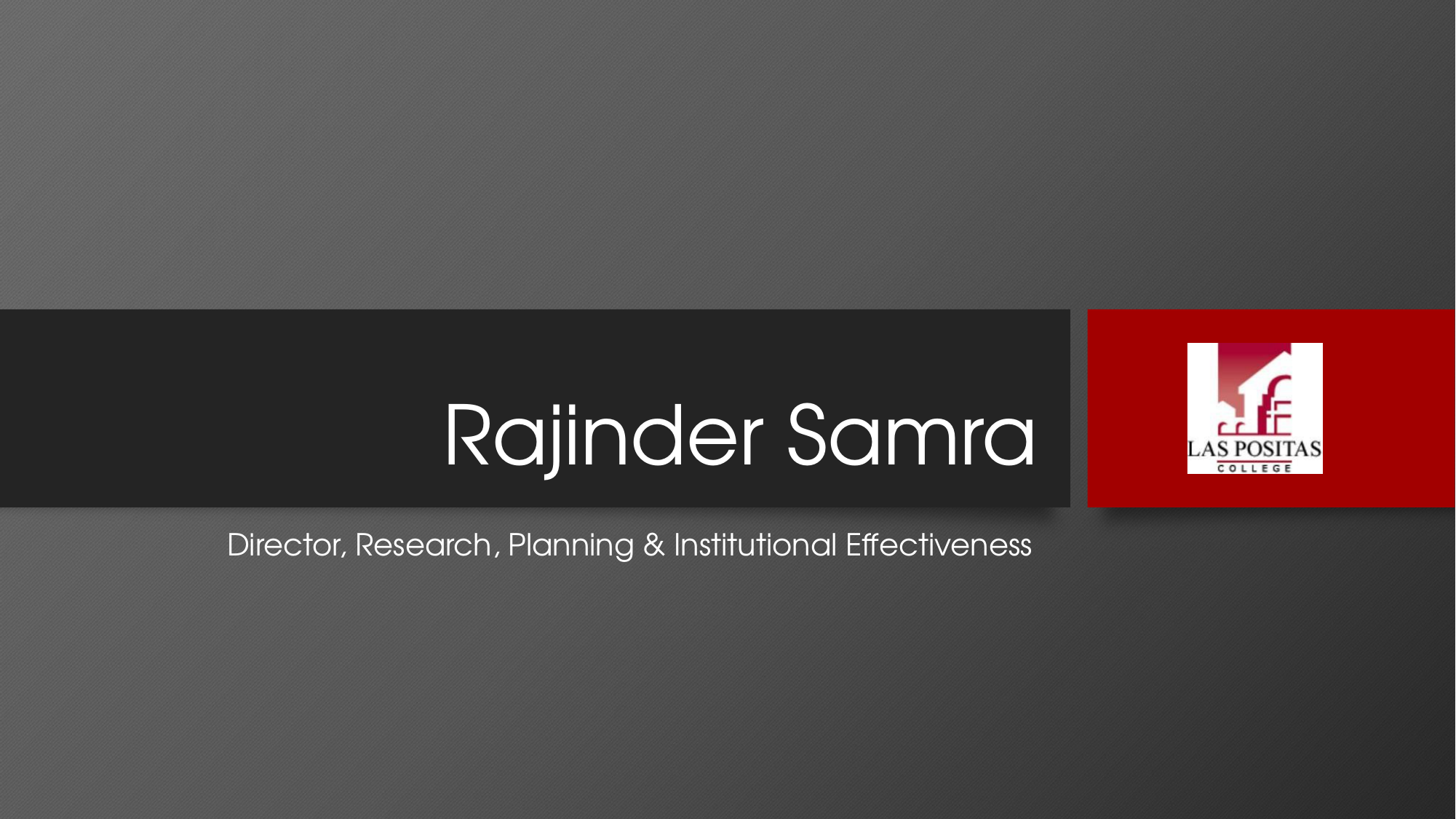

Rajinder Samra

Director, Research, Planning & Institutional Effectiveness